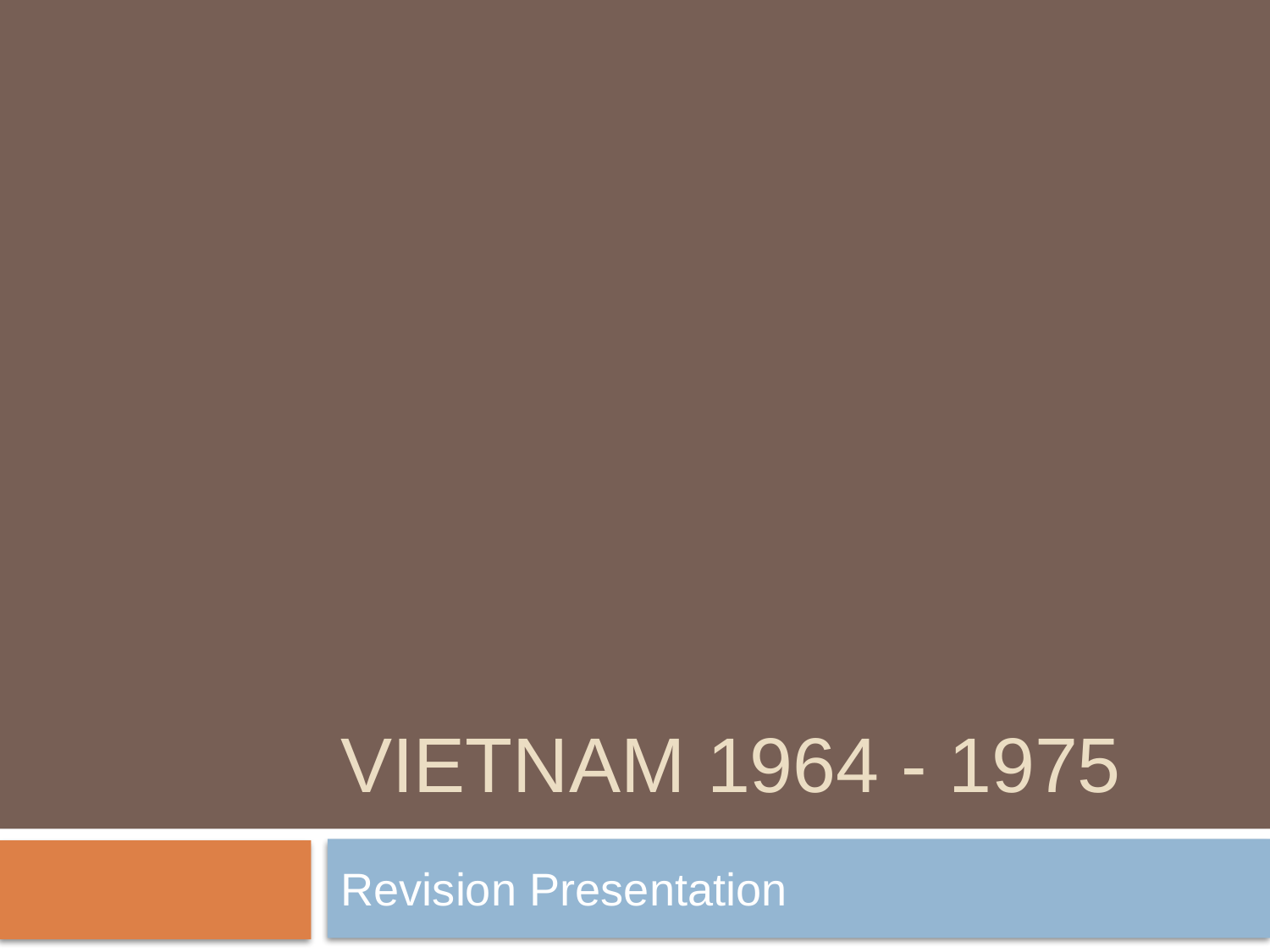

# Vietnam 1964 - 1975
Revision Presentation